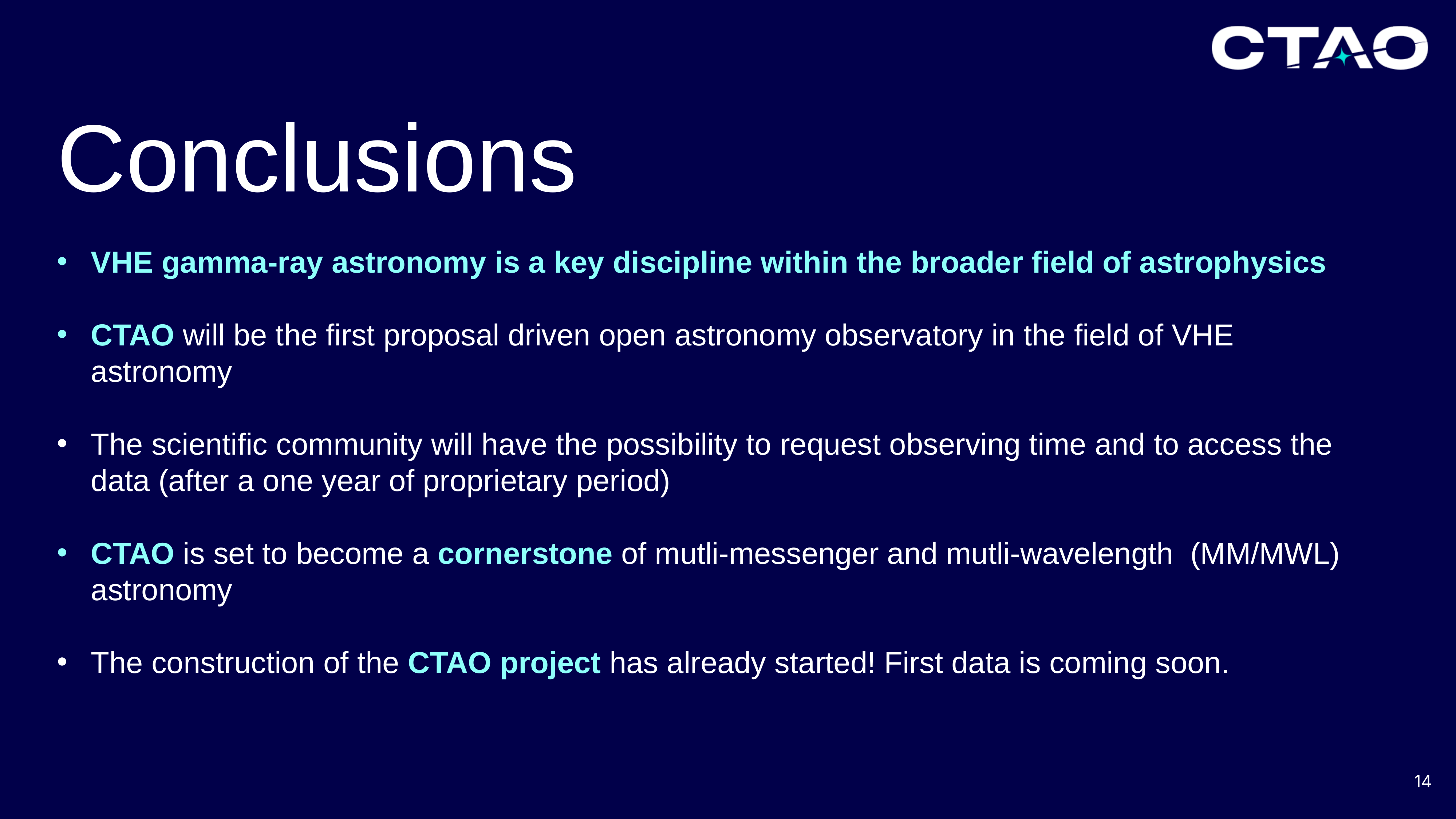

# Conclusions
VHE gamma-ray astronomy is a key discipline within the broader field of astrophysics
CTAO will be the first proposal driven open astronomy observatory in the field of VHE astronomy

The scientific community will have the possibility to request observing time and to access the data (after a one year of proprietary period)

CTAO is set to become a cornerstone of mutli-messenger and mutli-wavelength  (MM/MWL) astronomy

The construction of the CTAO project has already started! First data is coming soon.
14